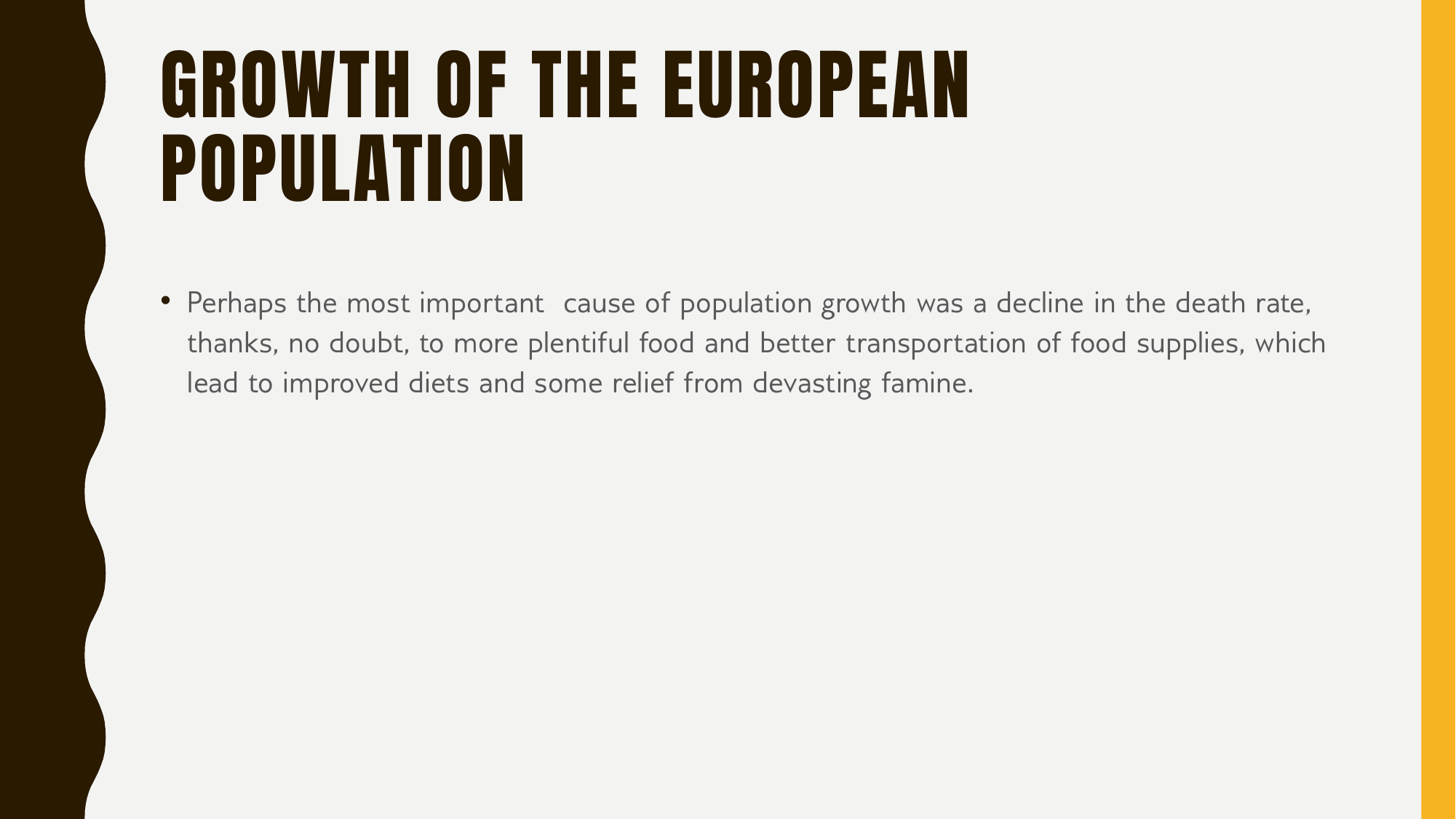

# Growth of the European Population
Perhaps the most important  cause of population growth was a decline in the death rate, thanks, no doubt, to more plentiful food and better transportation of food supplies, which lead to improved diets and some relief from devasting famine.